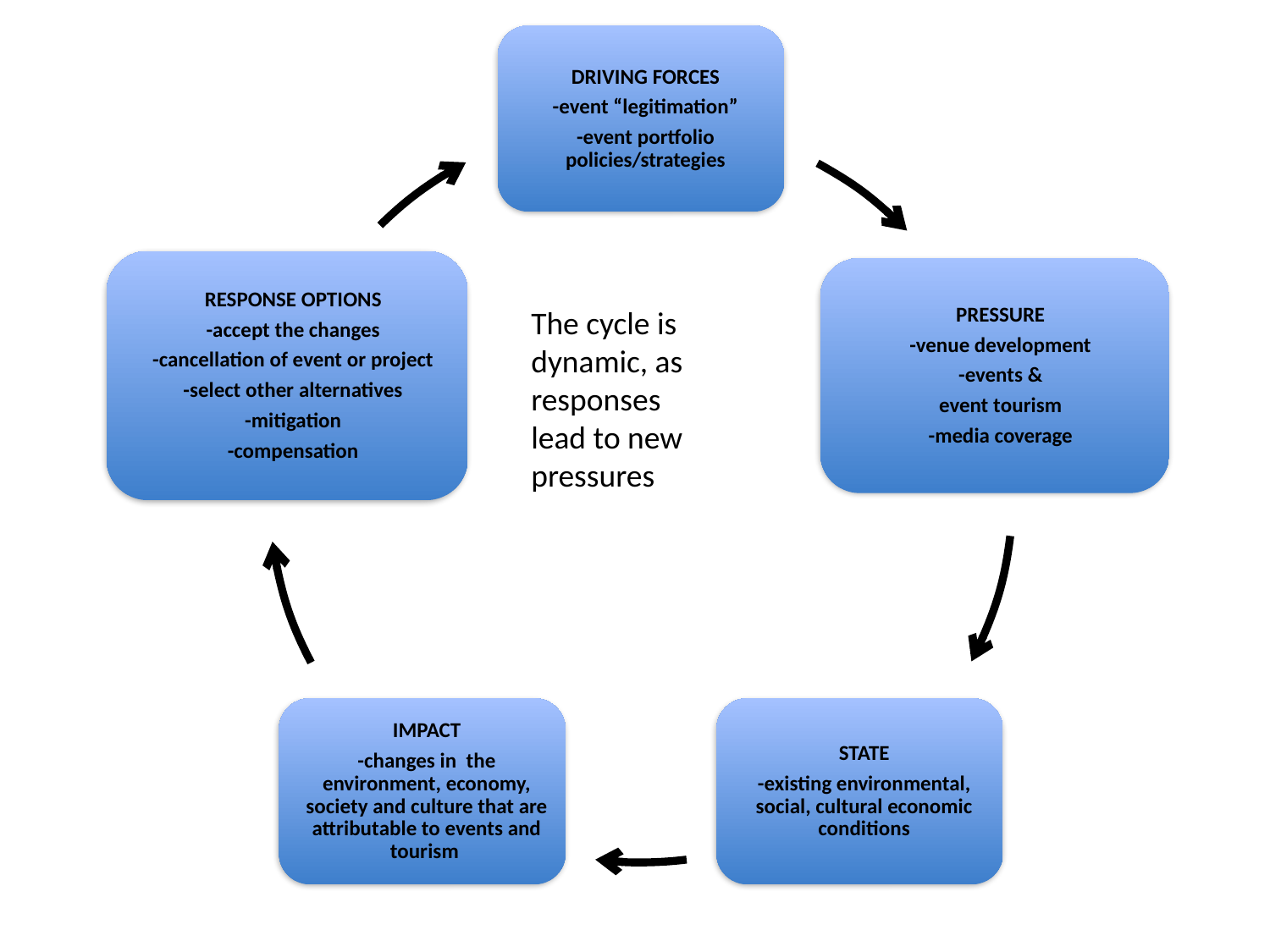

DRIVING FORCES
-event “legitimation”
-event portfolio policies/strategies
PRESSURE
-venue development
-events &
event tourism
-media coverage
STATE
-existing environmental, social, cultural economic conditions
IMPACT
-changes in  the environment, economy, society and culture that are attributable to events and tourism
RESPONSE OPTIONS
-accept the changes
-cancellation of event or project
-select other alternatives
-mitigation
-compensation
The cycle is
dynamic, as
responses
lead to new
pressures